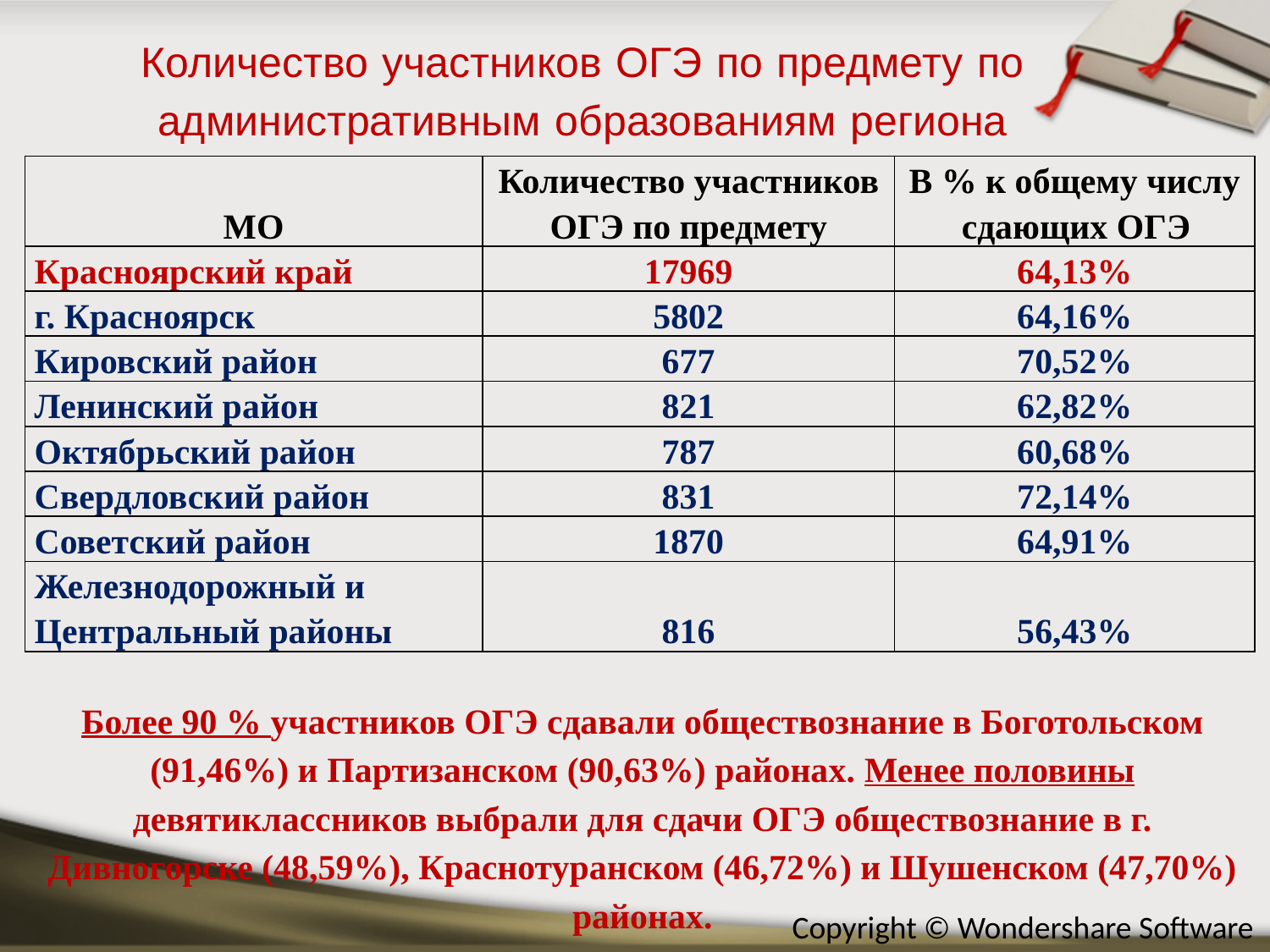

Количество участников ОГЭ по предмету по административным образованиям региона
| МО | Количество участников ОГЭ по предмету | В % к общему числу сдающих ОГЭ |
| --- | --- | --- |
| Красноярский край | 17969 | 64,13% |
| г. Красноярск | 5802 | 64,16% |
| Кировский район | 677 | 70,52% |
| Ленинский район | 821 | 62,82% |
| Октябрьский район | 787 | 60,68% |
| Свердловский район | 831 | 72,14% |
| Советский район | 1870 | 64,91% |
| Железнодорожный и Центральный районы | 816 | 56,43% |
Более 90 % участников ОГЭ сдавали обществознание в Боготольском (91,46%) и Партизанском (90,63%) районах. Менее половины девятиклассников выбрали для сдачи ОГЭ обществознание в г. Дивногорске (48,59%), Краснотуранском (46,72%) и Шушенском (47,70%) районах.